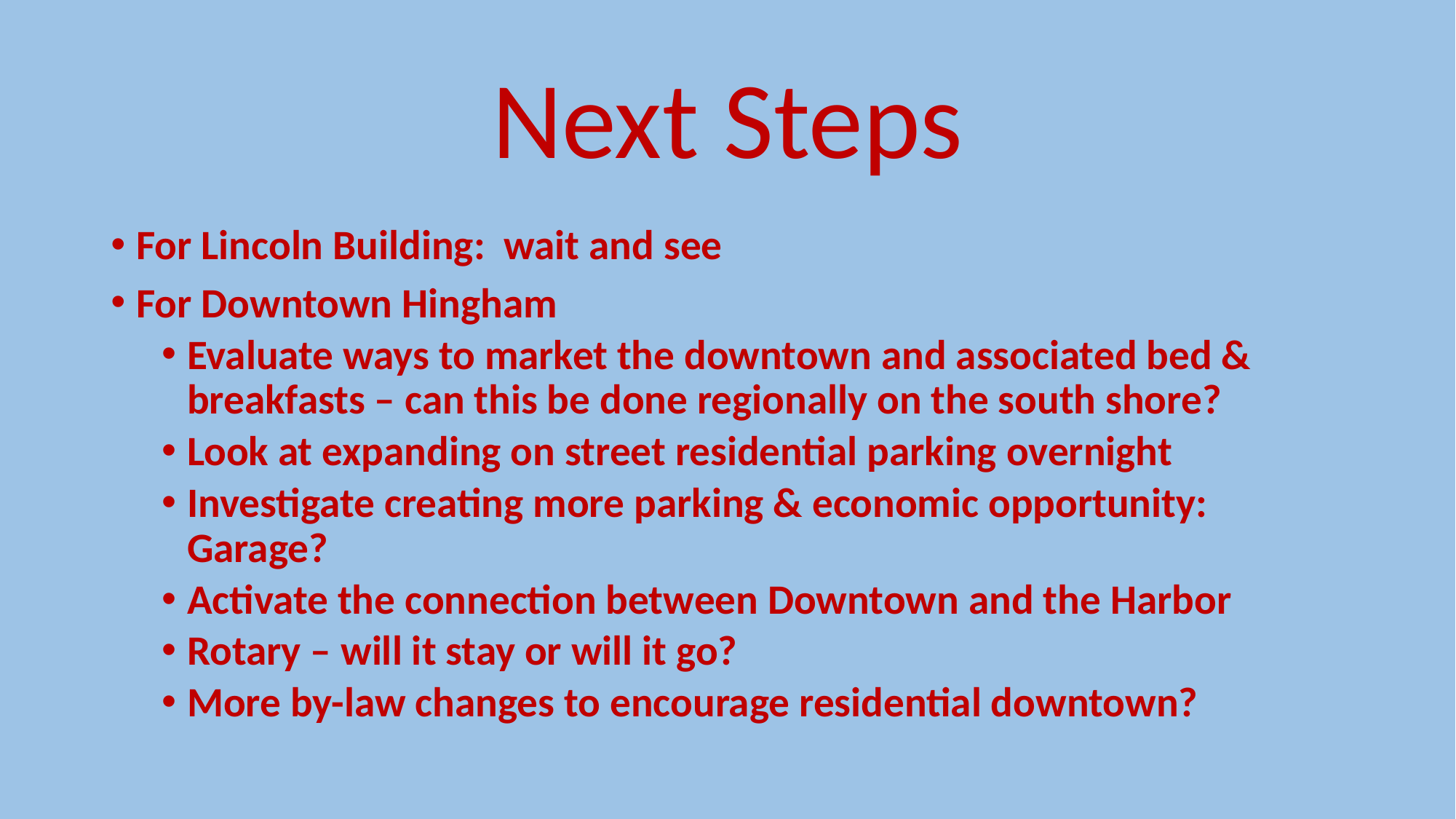

# Next Steps
For Lincoln Building:  wait and see
For Downtown Hingham
Evaluate ways to market the downtown and associated bed & breakfasts – can this be done regionally on the south shore?
Look at expanding on street residential parking overnight
Investigate creating more parking & economic opportunity: Garage?
Activate the connection between Downtown and the Harbor
Rotary – will it stay or will it go?
More by-law changes to encourage residential downtown?